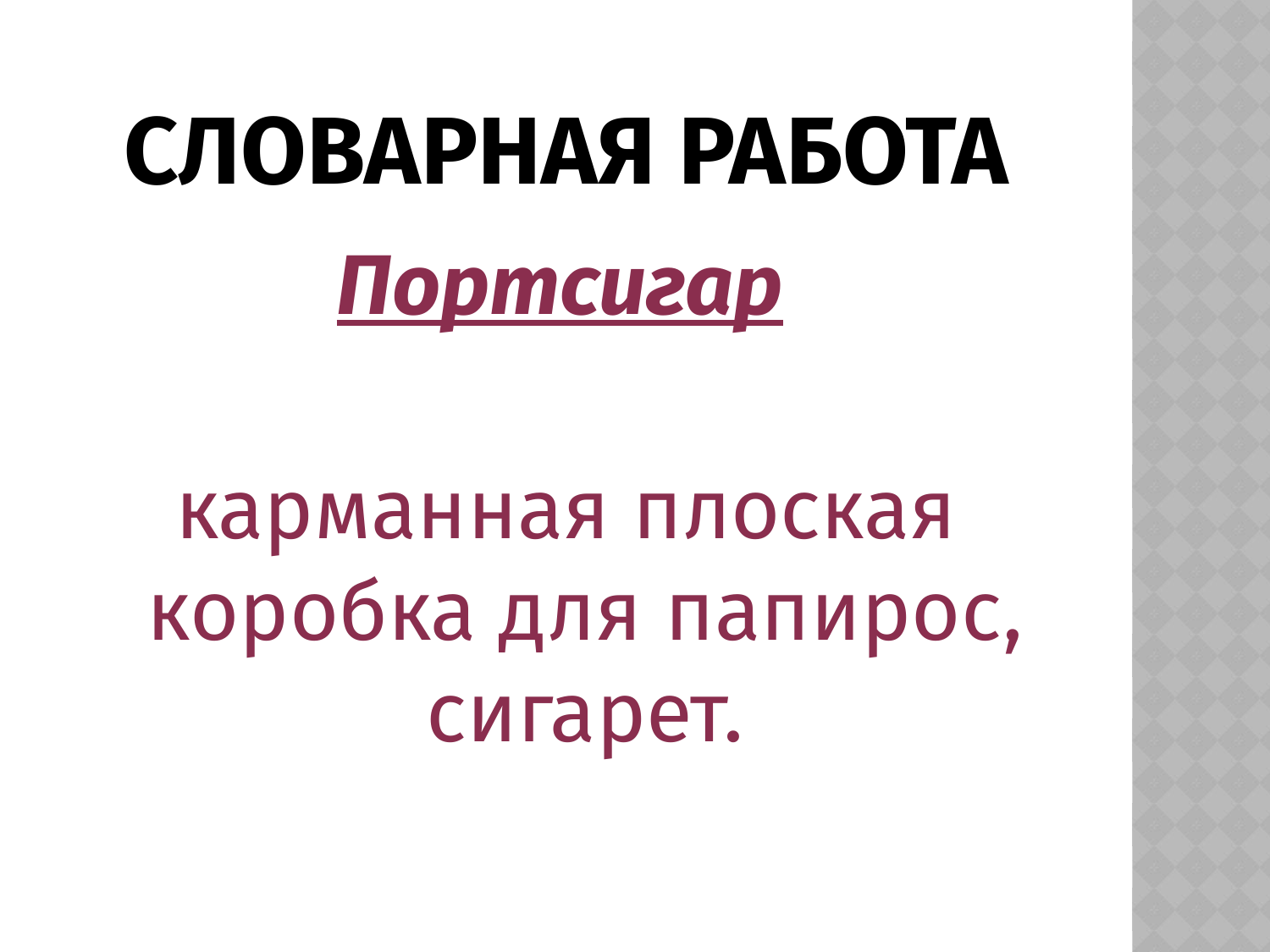

# Словарная работа
Портсигар

карманная плоская коробка для папирос, сигарет.